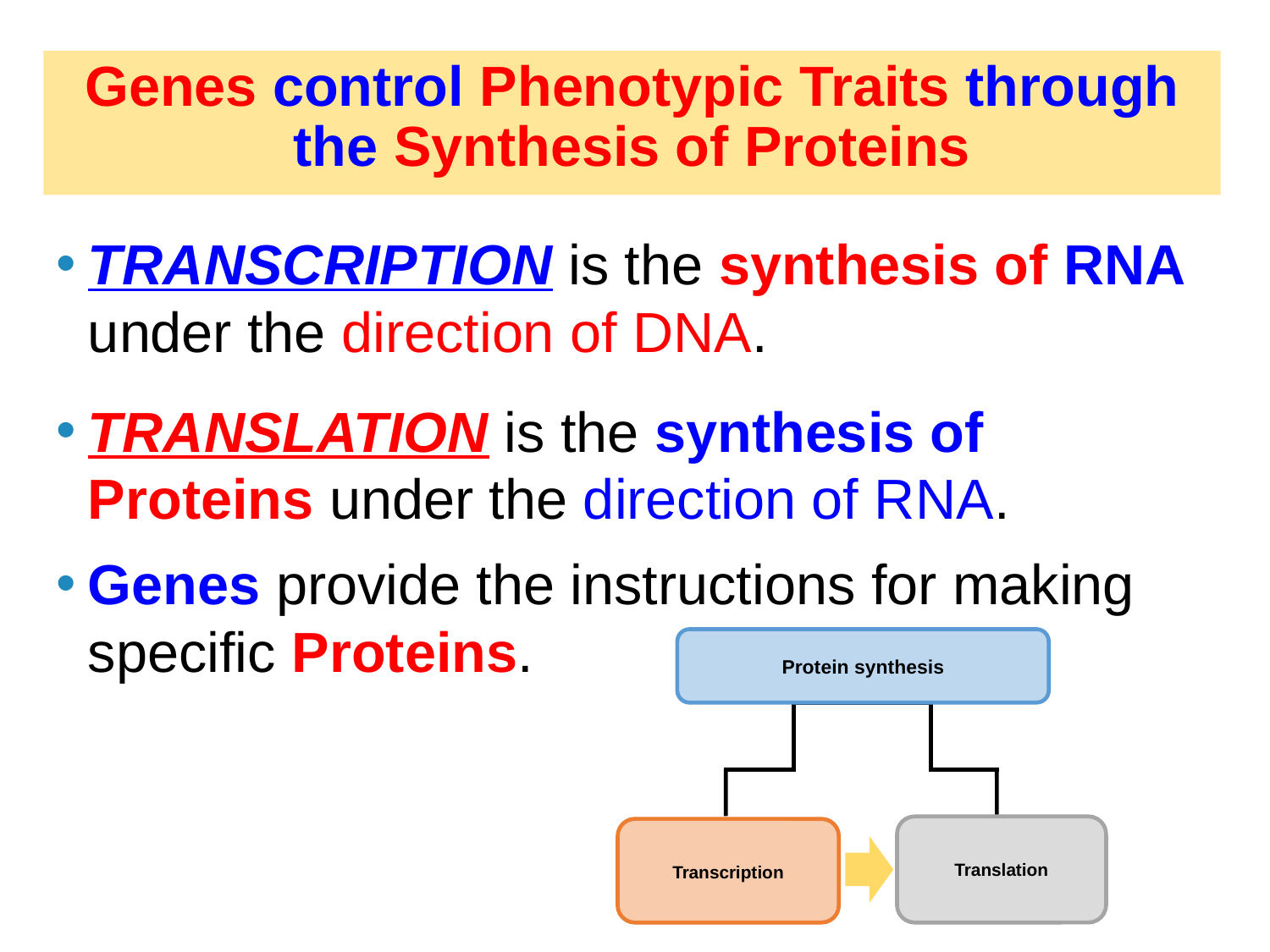

# Genes control Phenotypic Traits through the Synthesis of Proteins
TRANSCRIPTION is the synthesis of RNA under the direction of DNA.
TRANSLATION is the synthesis of Proteins under the direction of RNA.
Genes provide the instructions for making specific Proteins.

Protein synthesis

Translation
Transcription